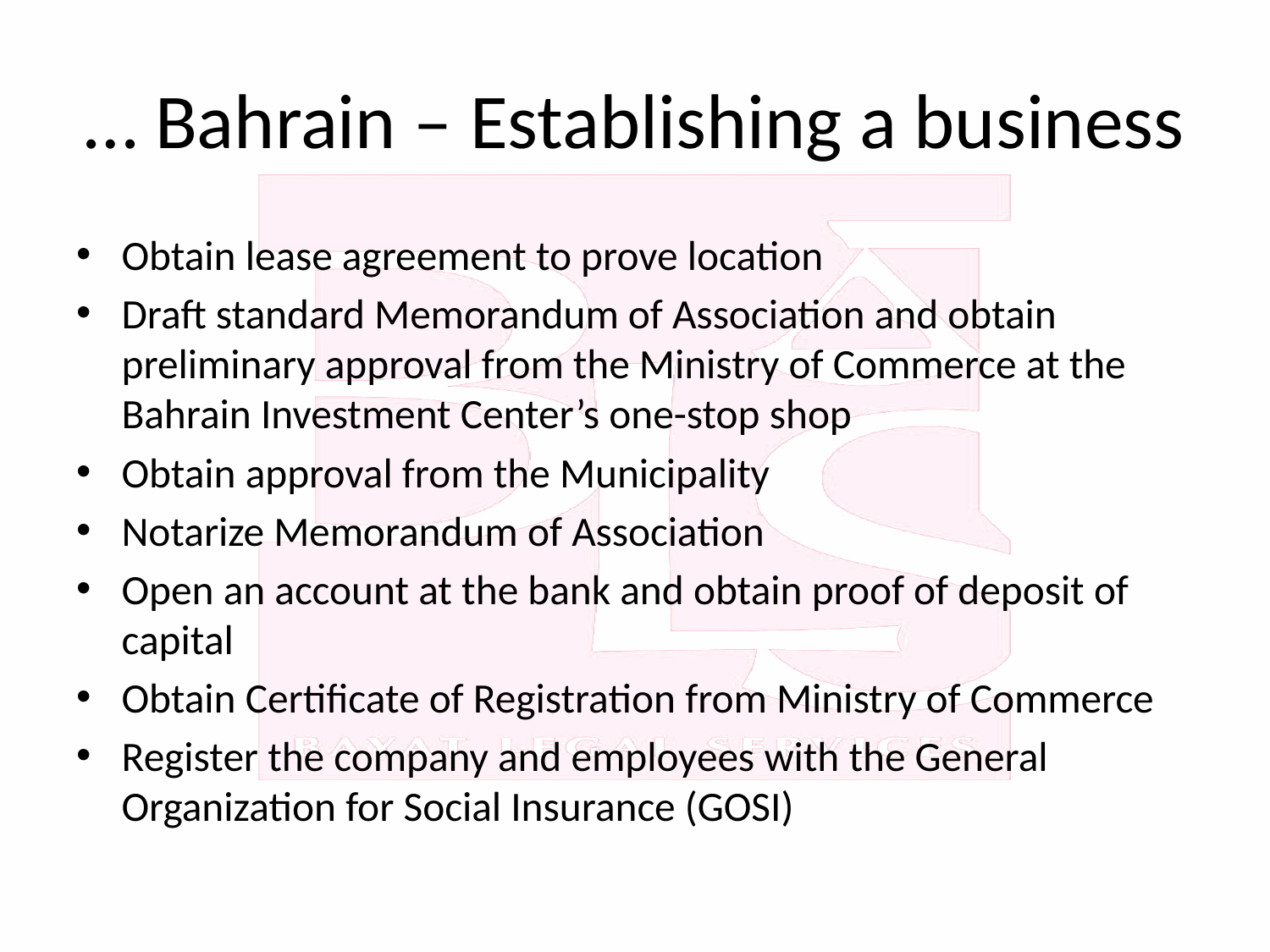

# … Bahrain – Establishing a business
Obtain lease agreement to prove location
Draft standard Memorandum of Association and obtain preliminary approval from the Ministry of Commerce at the Bahrain Investment Center’s one-stop shop
Obtain approval from the Municipality
Notarize Memorandum of Association
Open an account at the bank and obtain proof of deposit of capital
Obtain Certificate of Registration from Ministry of Commerce
Register the company and employees with the General Organization for Social Insurance (GOSI)